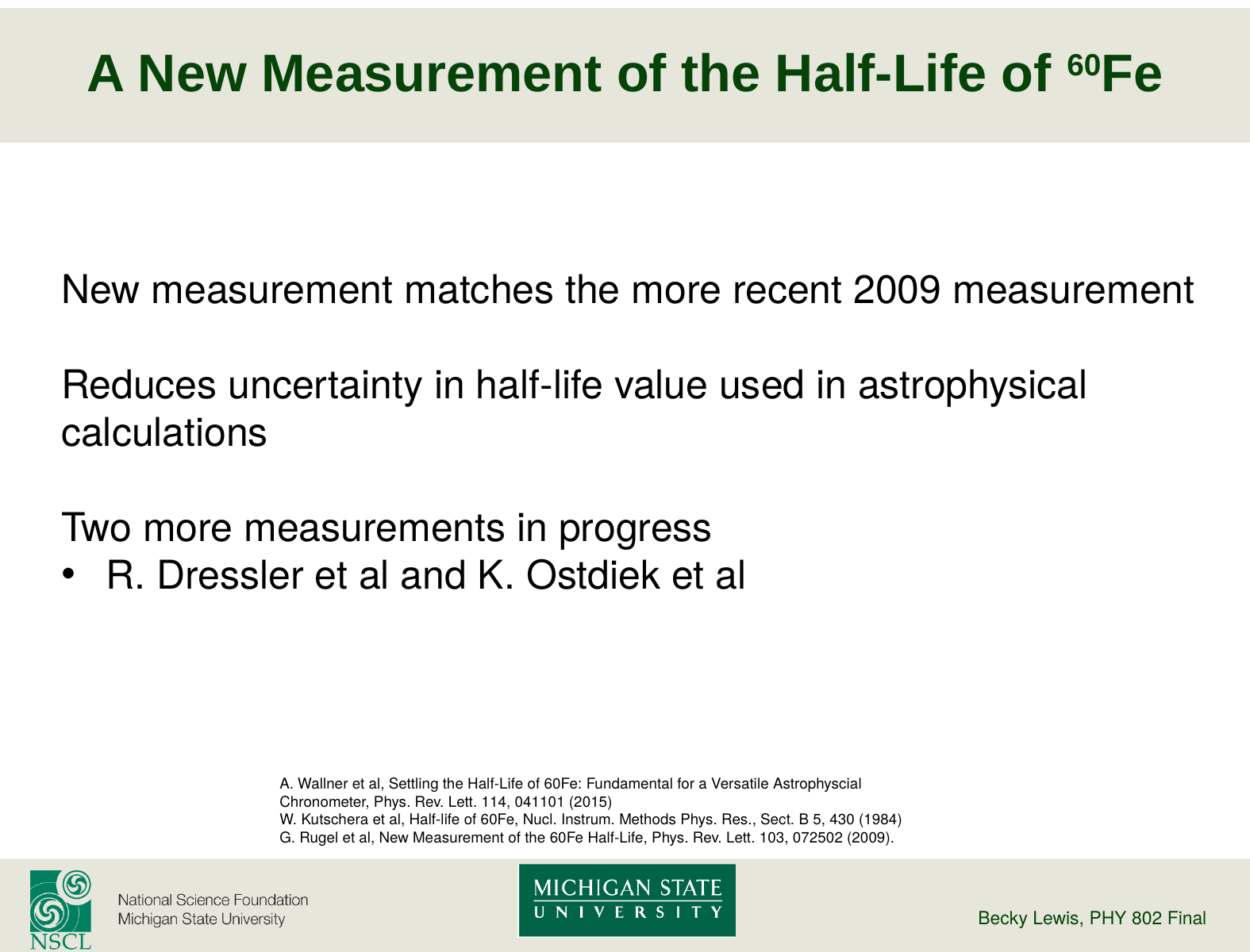

# A New Measurement of the Half-Life of 60Fe
New measurement matches the more recent 2009 measurement

Reduces uncertainty in half-life value used in astrophysical calculations

Two more measurements in progress
R. Dressler et al and K. Ostdiek et al
A. Wallner et al, Settling the Half-Life of 60Fe: Fundamental for a Versatile Astrophyscial Chronometer, Phys. Rev. Lett. 114, 041101 (2015)
W. Kutschera et al, Half-life of 60Fe, Nucl. Instrum. Methods Phys. Res., Sect. B 5, 430 (1984)
G. Rugel et al, New Measurement of the 60Fe Half-Life, Phys. Rev. Lett. 103, 072502 (2009).